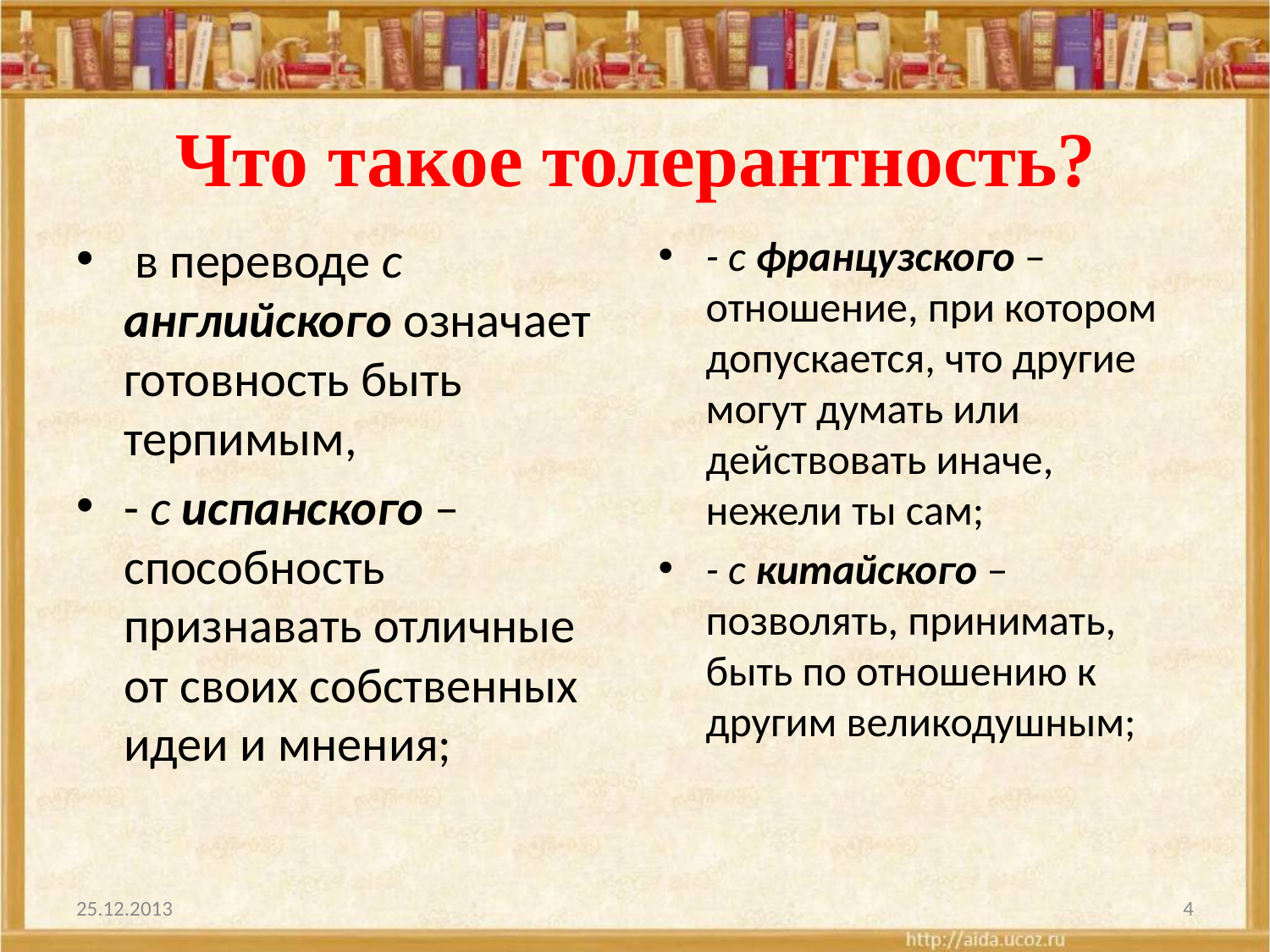

# Что такое толерантность?
 в переводе с английского означает готовность быть терпимым,
- с испанского – способность признавать отличные от своих собственных идеи и мнения;

- с французского – отношение, при котором допускается, что другие могут думать или   действовать иначе, нежели ты сам;
- с китайского – позволять, принимать, быть по отношению к другим великодушным;
25.12.2013
4